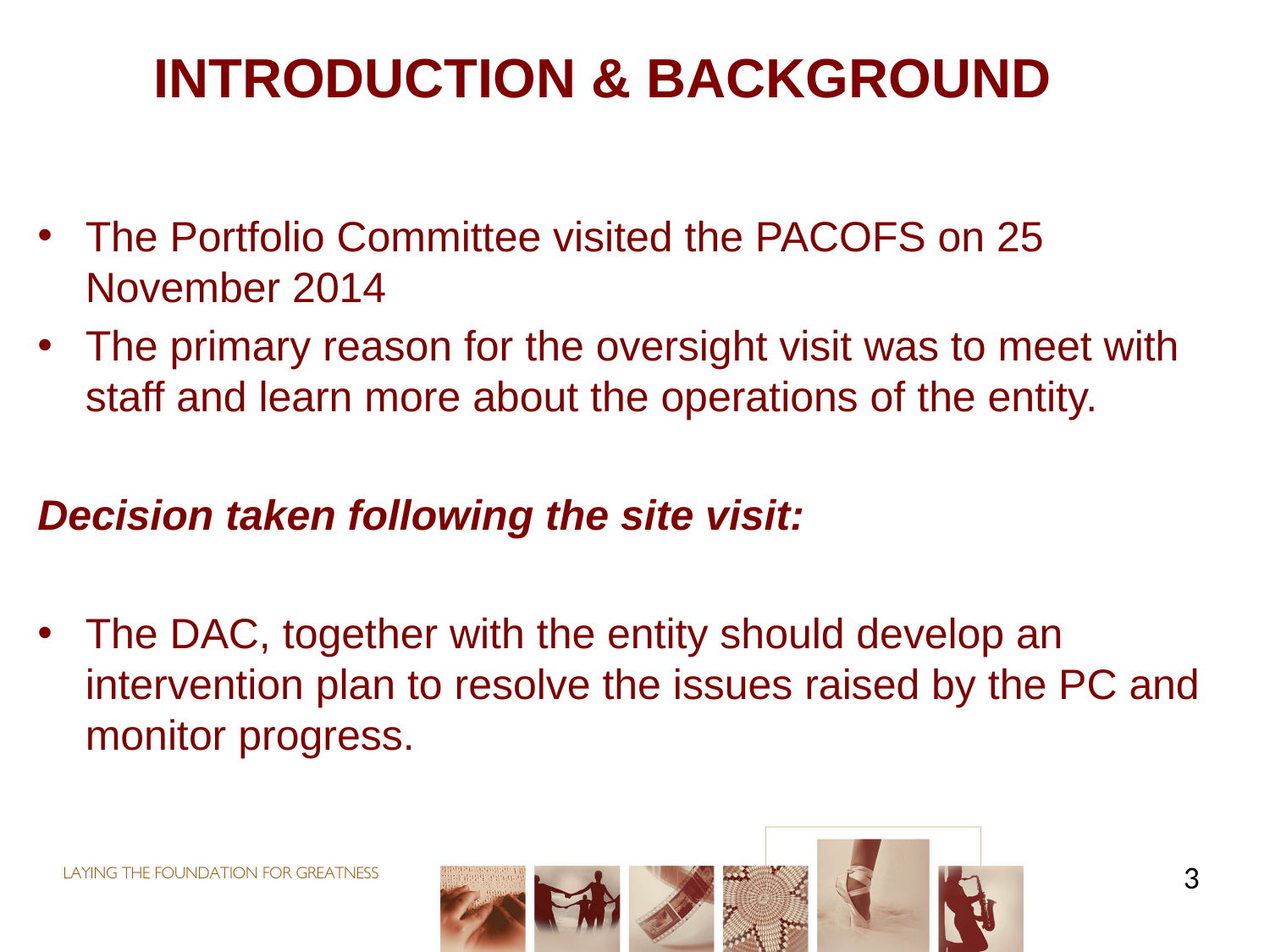

# INTRODUCTION & BACKGROUND

The Portfolio Committee visited the PACOFS on 25 November 2014
The primary reason for the oversight visit was to meet with staff and learn more about the operations of the entity.

Decision taken following the site visit:

The DAC, together with the entity should develop an intervention plan to resolve the issues raised by the PC and monitor progress.

     3